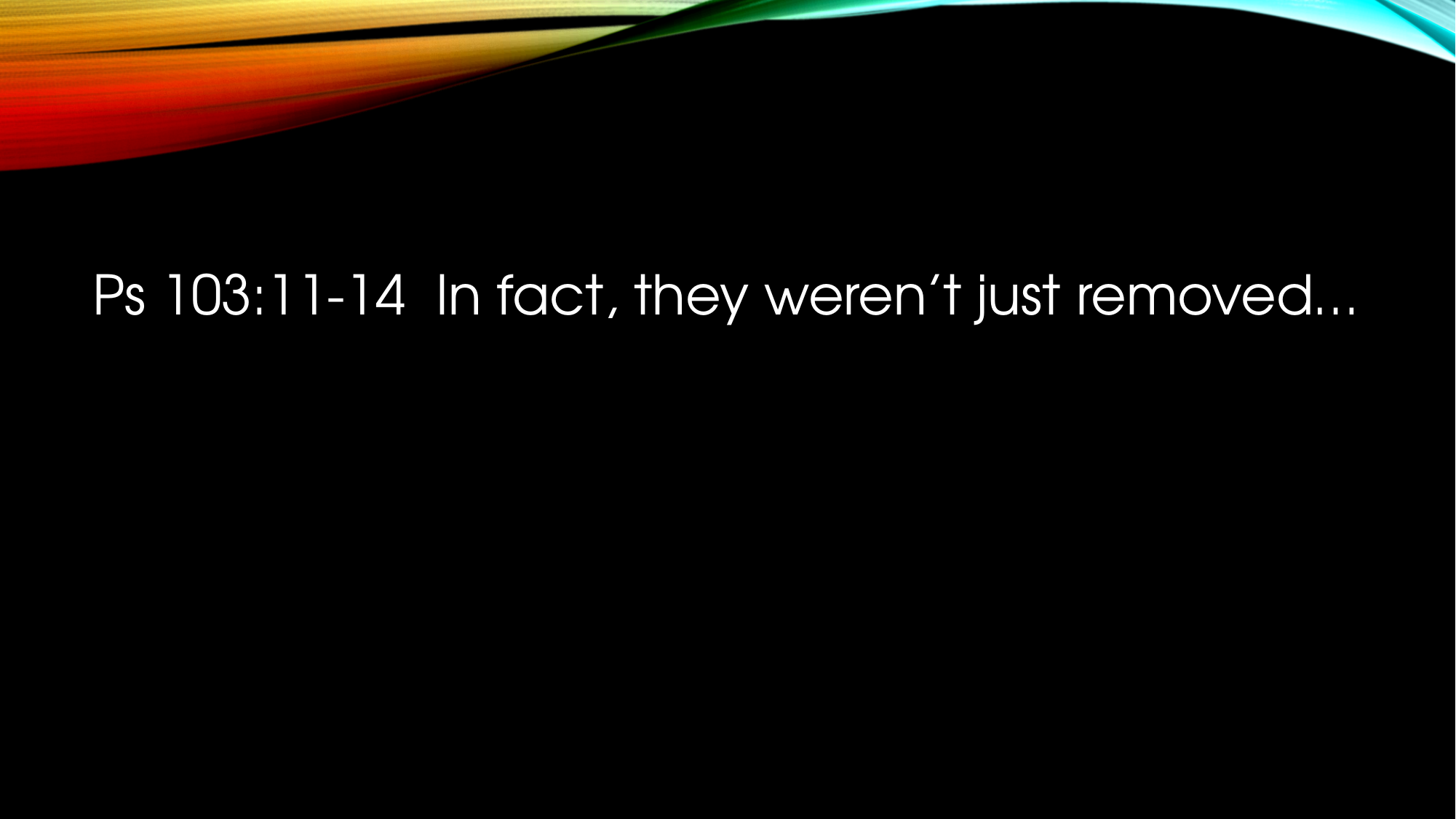

#
Ps 103:11-14  In fact, they weren’t just removed…